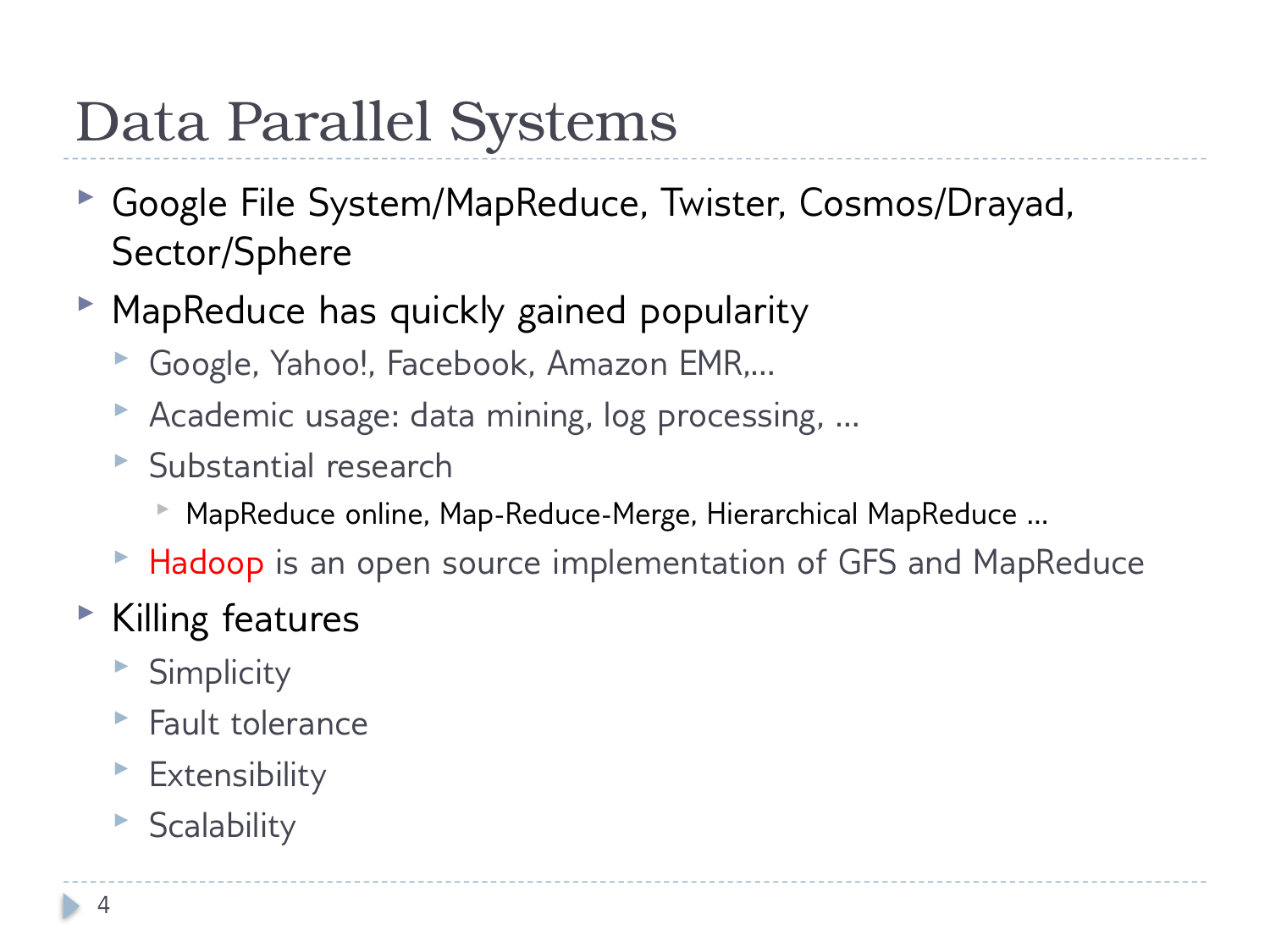

# Data Parallel Systems
Google File System/MapReduce, Twister, Cosmos/Drayad, Sector/Sphere
MapReduce has quickly gained popularity
Google, Yahoo!, Facebook, Amazon EMR,…
Academic usage: data mining, log processing, …
Substantial research
MapReduce online, Map-Reduce-Merge, Hierarchical MapReduce …
Hadoop is an open source implementation of GFS and MapReduce
Killing features
Simplicity
Fault tolerance
Extensibility
Scalability

4